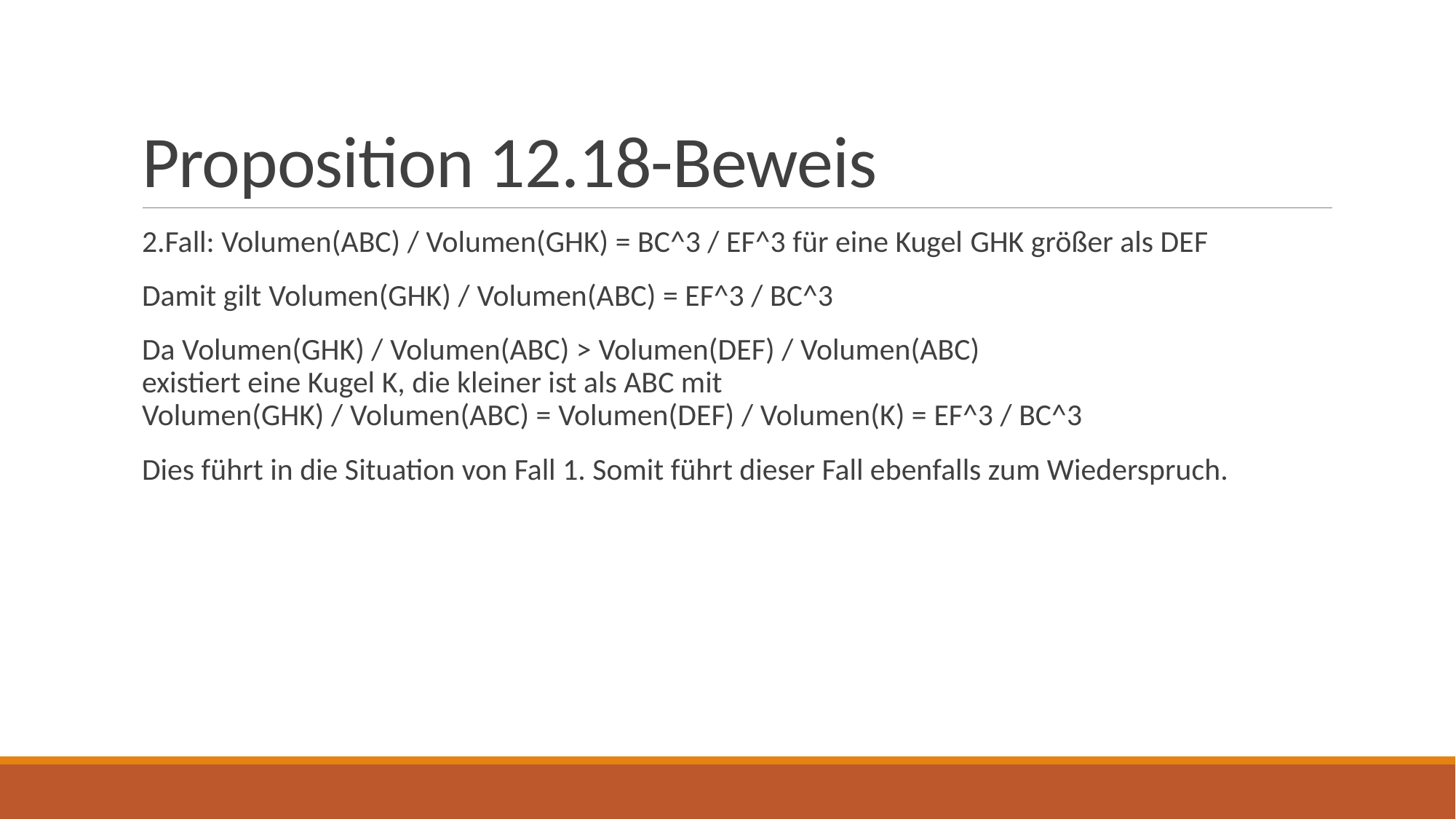

# Proposition 12.18-Beweis
2.Fall: Volumen(ABC) / Volumen(GHK) = BC^3 / EF^3 für eine Kugel GHK größer als DEF
Damit gilt Volumen(GHK) / Volumen(ABC) = EF^3 / BC^3
Da Volumen(GHK) / Volumen(ABC) > Volumen(DEF) / Volumen(ABC)
existiert eine Kugel K, die kleiner ist als ABC mit
Volumen(GHK) / Volumen(ABC) = Volumen(DEF) / Volumen(K) = EF^3 / BC^3
Dies führt in die Situation von Fall 1. Somit führt dieser Fall ebenfalls zum Wiederspruch.